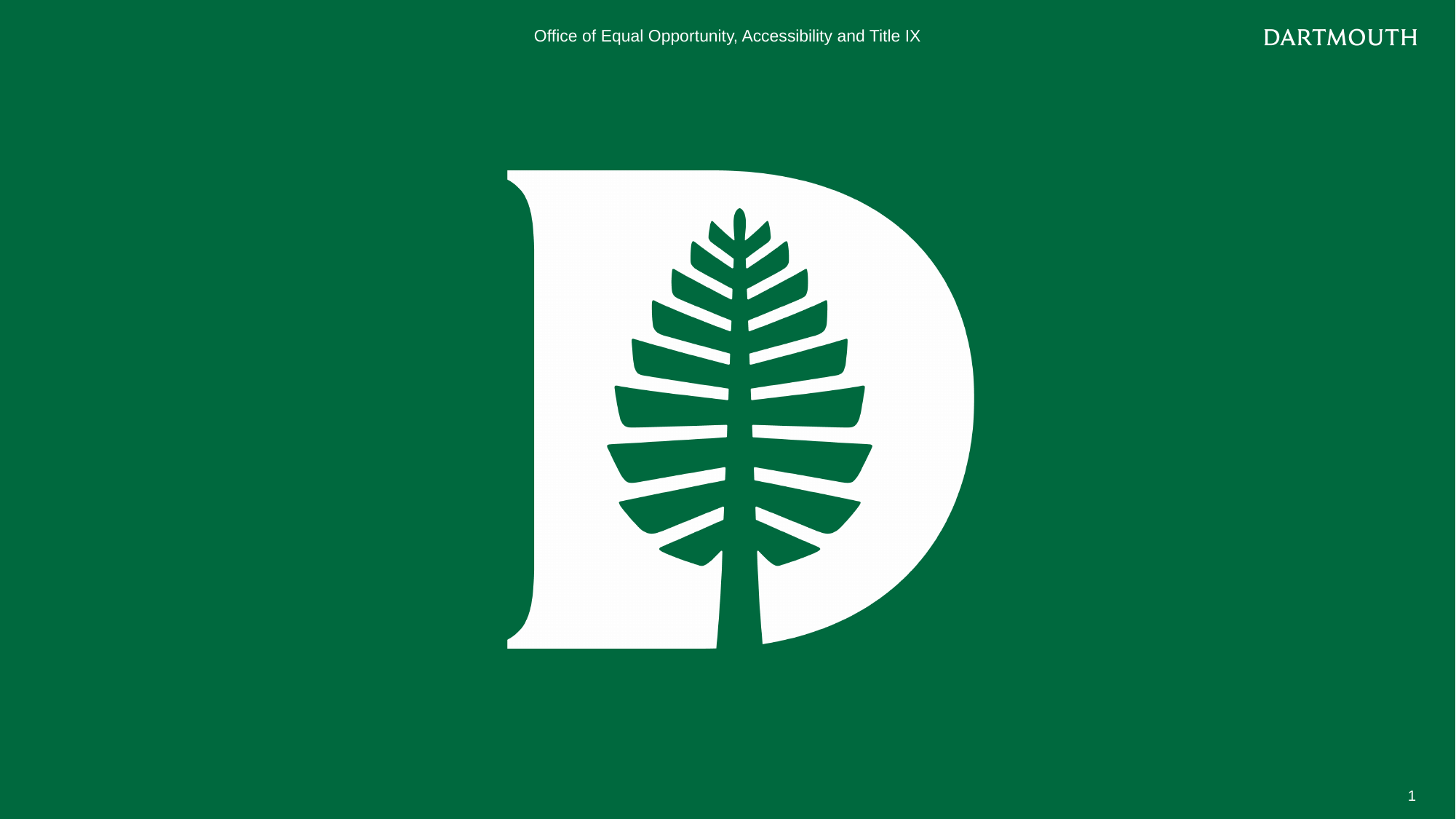

Office of Equal Opportunity, Accessibility and Title IX
1